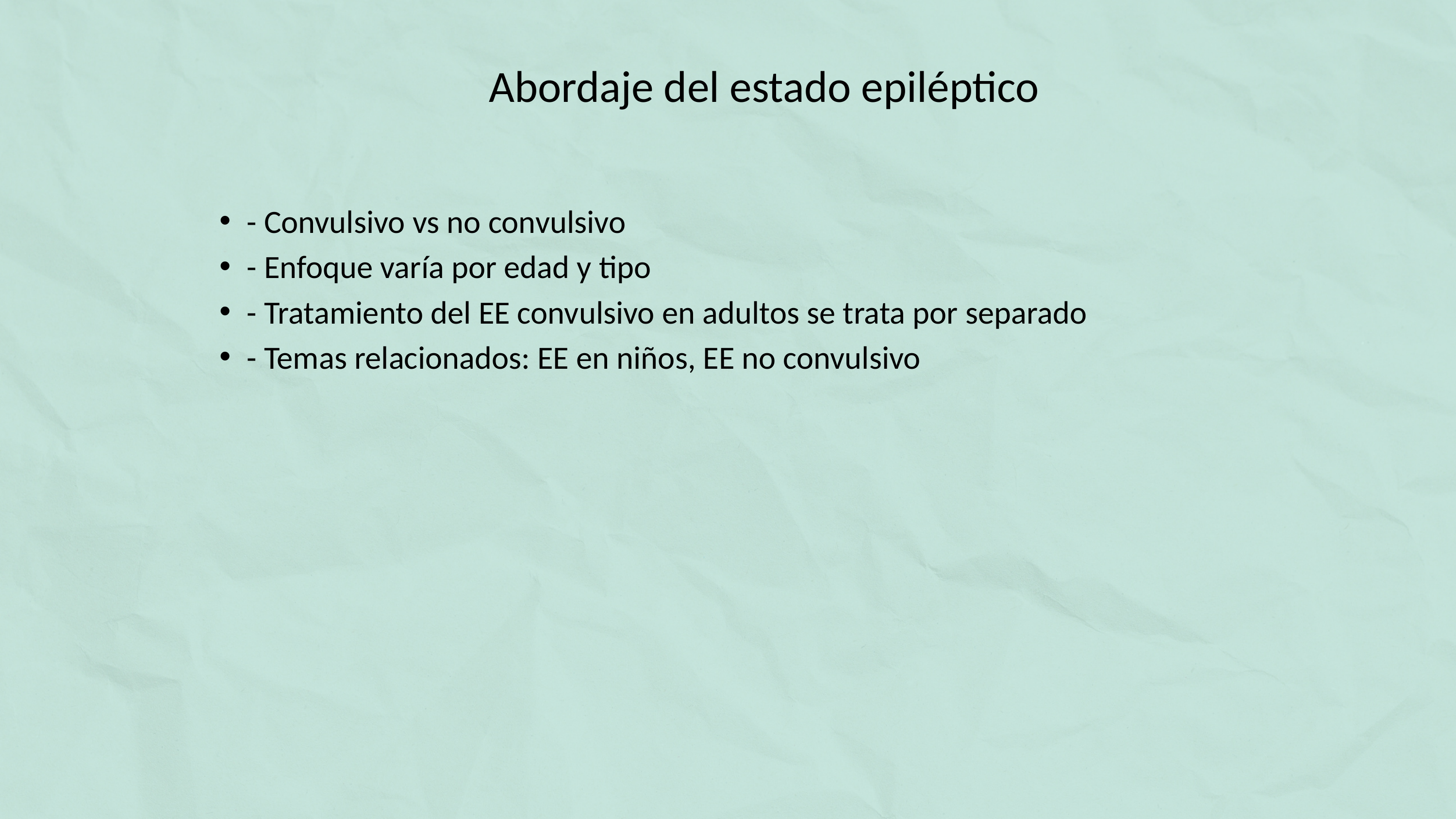

# Abordaje del estado epiléptico
- Convulsivo vs no convulsivo
- Enfoque varía por edad y tipo
- Tratamiento del EE convulsivo en adultos se trata por separado
- Temas relacionados: EE en niños, EE no convulsivo